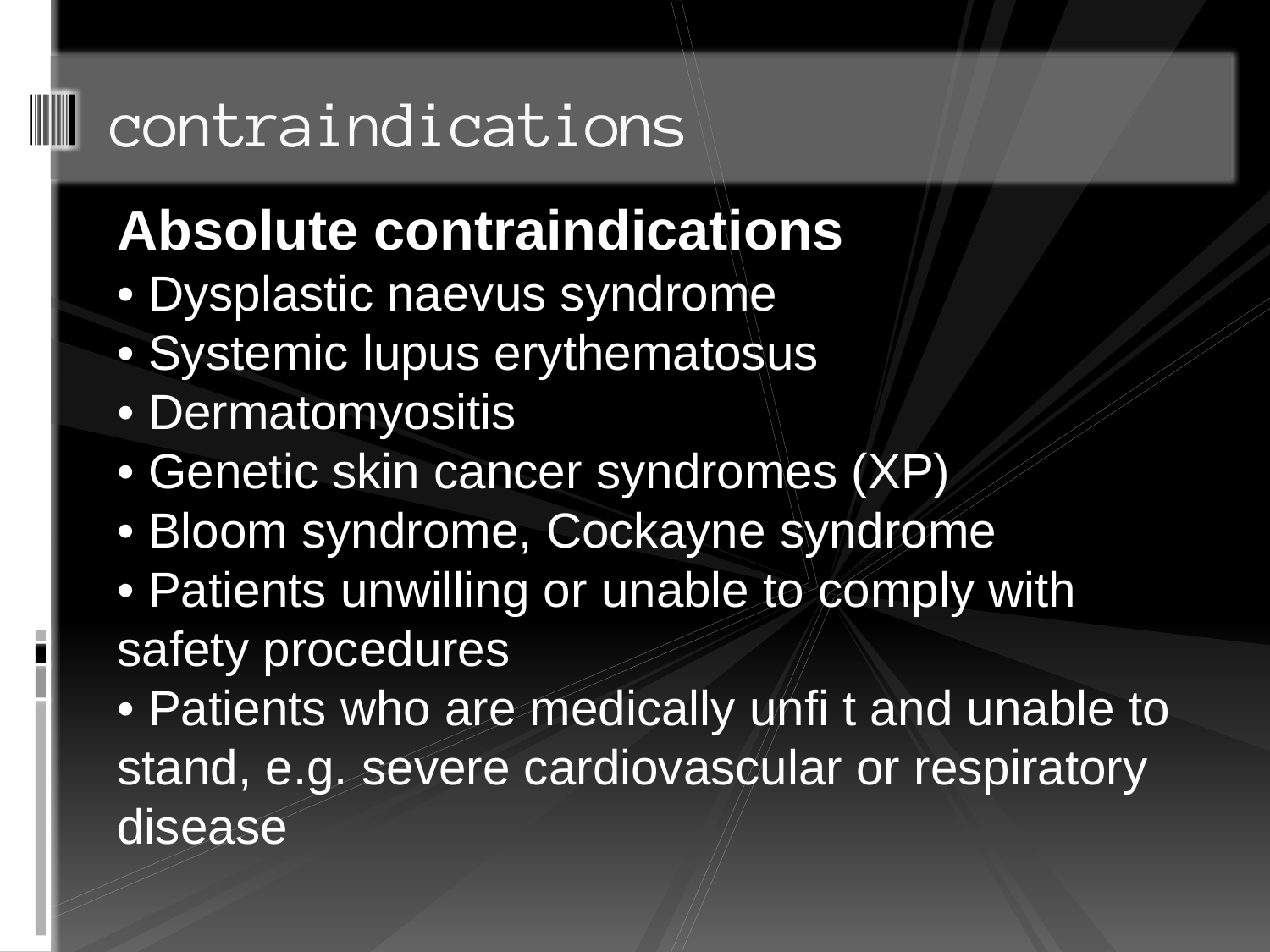

# contraindications
Absolute contraindications
• Dysplastic naevus syndrome
• Systemic lupus erythematosus
• Dermatomyositis
• Genetic skin cancer syndromes (XP)
• Bloom syndrome, Cockayne syndrome
• Patients unwilling or unable to comply with safety procedures
• Patients who are medically unfi t and unable to stand, e.g. severe cardiovascular or respiratory disease